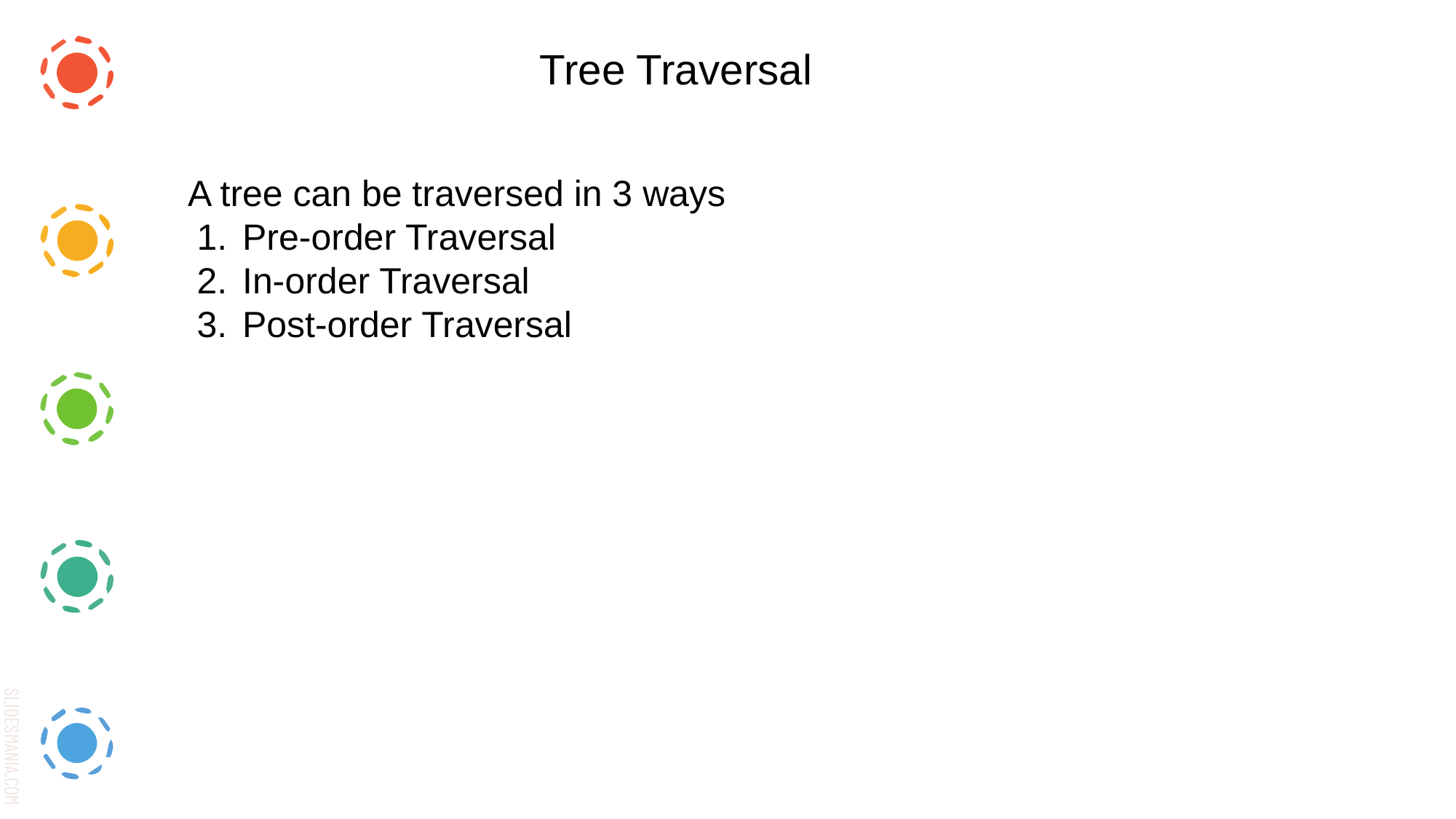

Tree Traversal
A tree can be traversed in 3 ways
Pre-order Traversal
In-order Traversal
Post-order Traversal